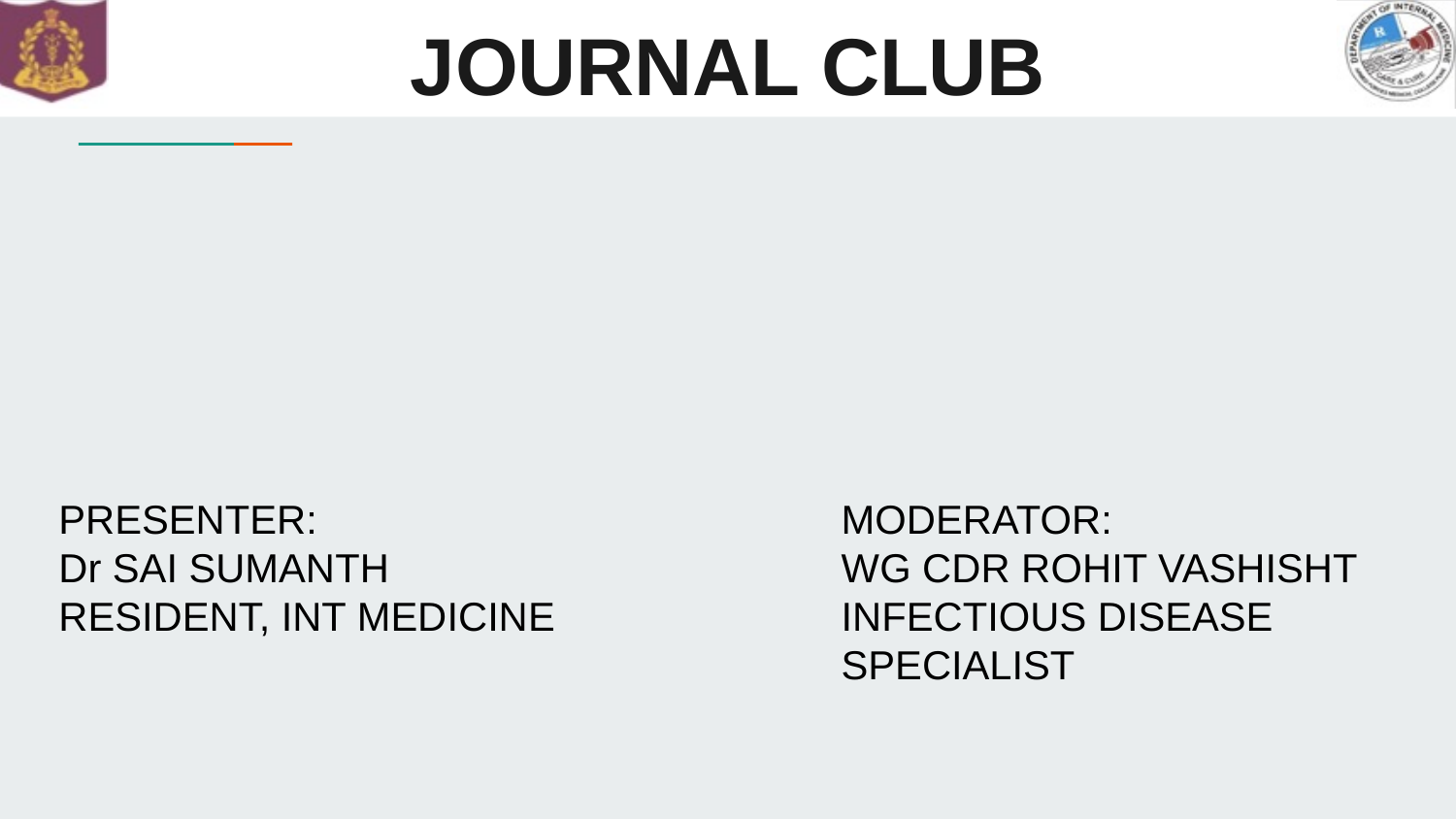

# JOURNAL CLUB
PRESENTER:
Dr SAI SUMANTH
RESIDENT, INT MEDICINE
MODERATOR:
WG CDR ROHIT VASHISHT
INFECTIOUS DISEASE SPECIALIST